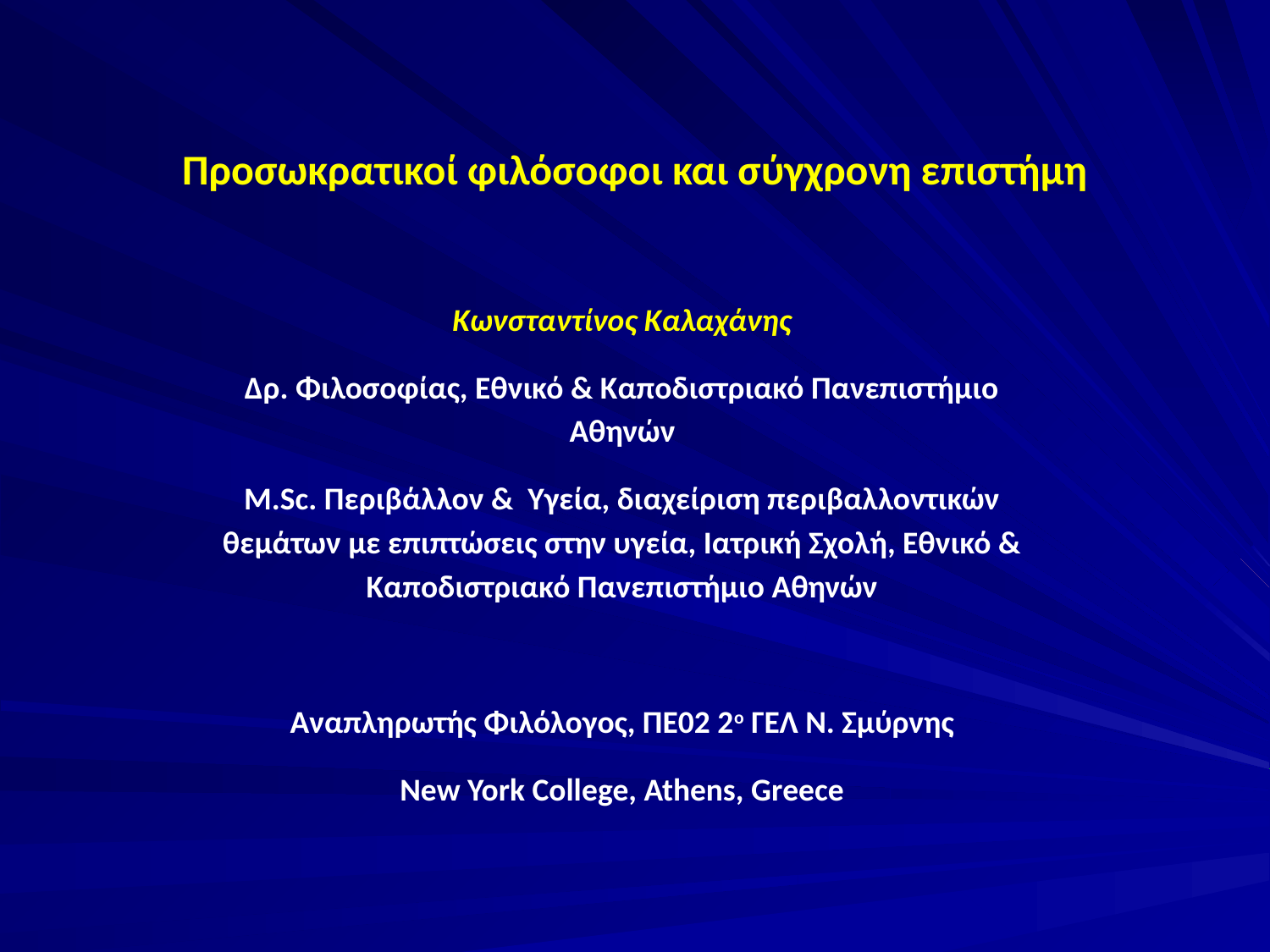

# Προσωκρατικοί φιλόσοφοι και σύγχρονη επιστήμη
Κωνσταντίνος Καλαχάνης
Δρ. Φιλοσοφίας, Εθνικό & Καποδιστριακό Πανεπιστήμιο Αθηνών
M.Sc. Περιβάλλον &  Υγεία, διαχείριση περιβαλλοντικών θεμάτων με επιπτώσεις στην υγεία, Ιατρική Σχολή, Εθνικό & Καποδιστριακό Πανεπιστήμιο Αθηνών

Αναπληρωτής Φιλόλογος, ΠΕ02 2ο ΓΕΛ Ν. Σμύρνης
New York College, Athens, Greece